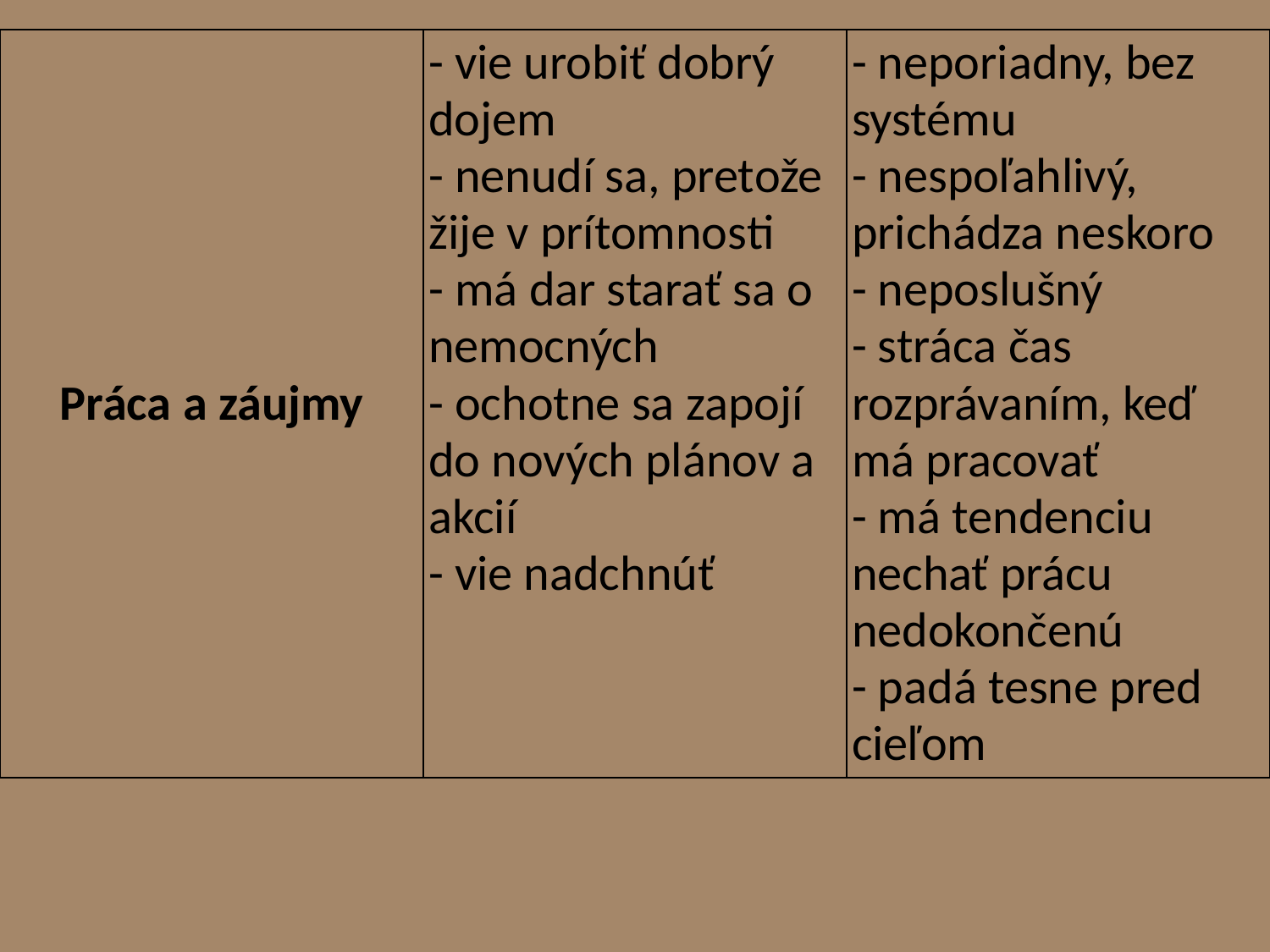

| Práca a záujmy | - vie urobiť dobrý dojem - nenudí sa, pretože žije v prítomnosti - má dar starať sa o nemocných - ochotne sa zapojí do nových plánov a akcií - vie nadchnúť | - neporiadny, bez systému - nespoľahlivý, prichádza neskoro - neposlušný - stráca čas rozprávaním, keď má pracovať - má tendenciu nechať prácu nedokončenú - padá tesne pred cieľom |
| --- | --- | --- |